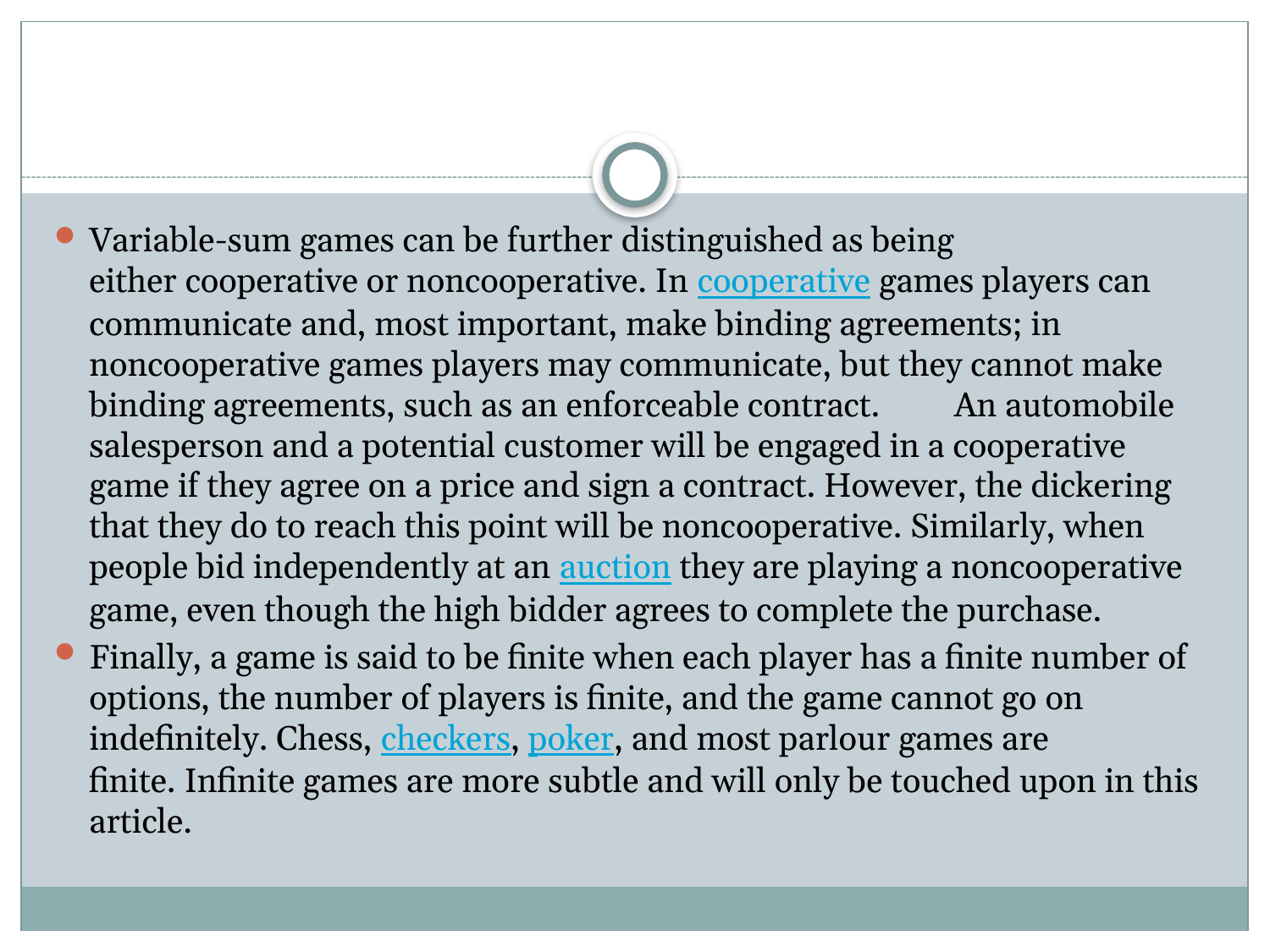

#
Variable-sum games can be further distinguished as being either cooperative or noncooperative. In cooperative games players can communicate and, most important, make binding agreements; in noncooperative games players may communicate, but they cannot make binding agreements, such as an enforceable contract.         An automobile salesperson and a potential customer will be engaged in a cooperative game if they agree on a price and sign a contract. However, the dickering that they do to reach this point will be noncooperative. Similarly, when people bid independently at an auction they are playing a noncooperative game, even though the high bidder agrees to complete the purchase.
Finally, a game is said to be finite when each player has a finite number of options, the number of players is finite, and the game cannot go on indefinitely. Chess, checkers, poker, and most parlour games are finite. Infinite games are more subtle and will only be touched upon in this article.